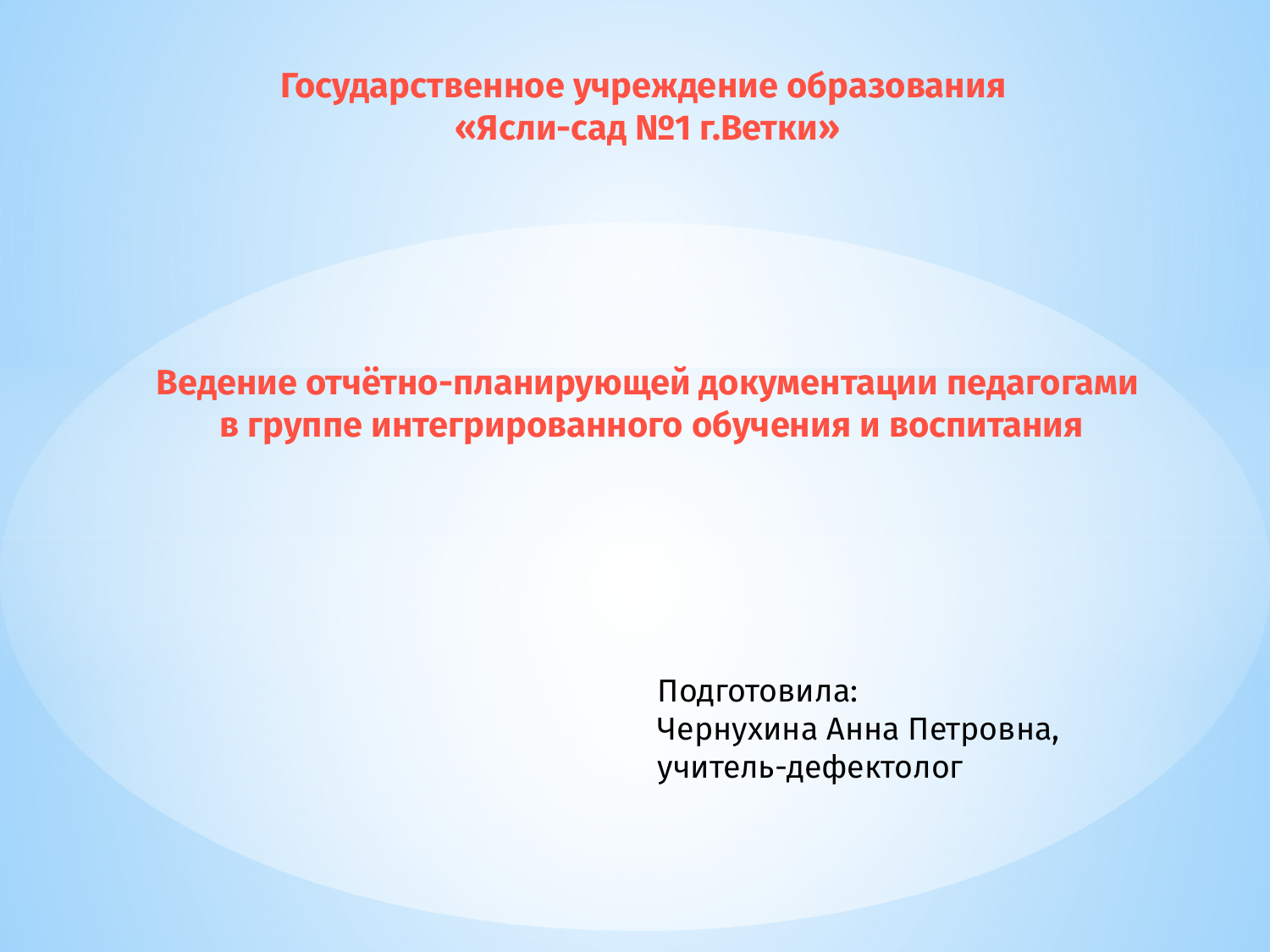

# Государственное учреждение образования «Ясли-сад №1 г.Ветки» Ведение отчётно-планирующей документации педагогами в группе интегрированного обучения и воспитания

| Подготовила: Чернухина Анна Петровна, учитель-дефектолог |
| --- |